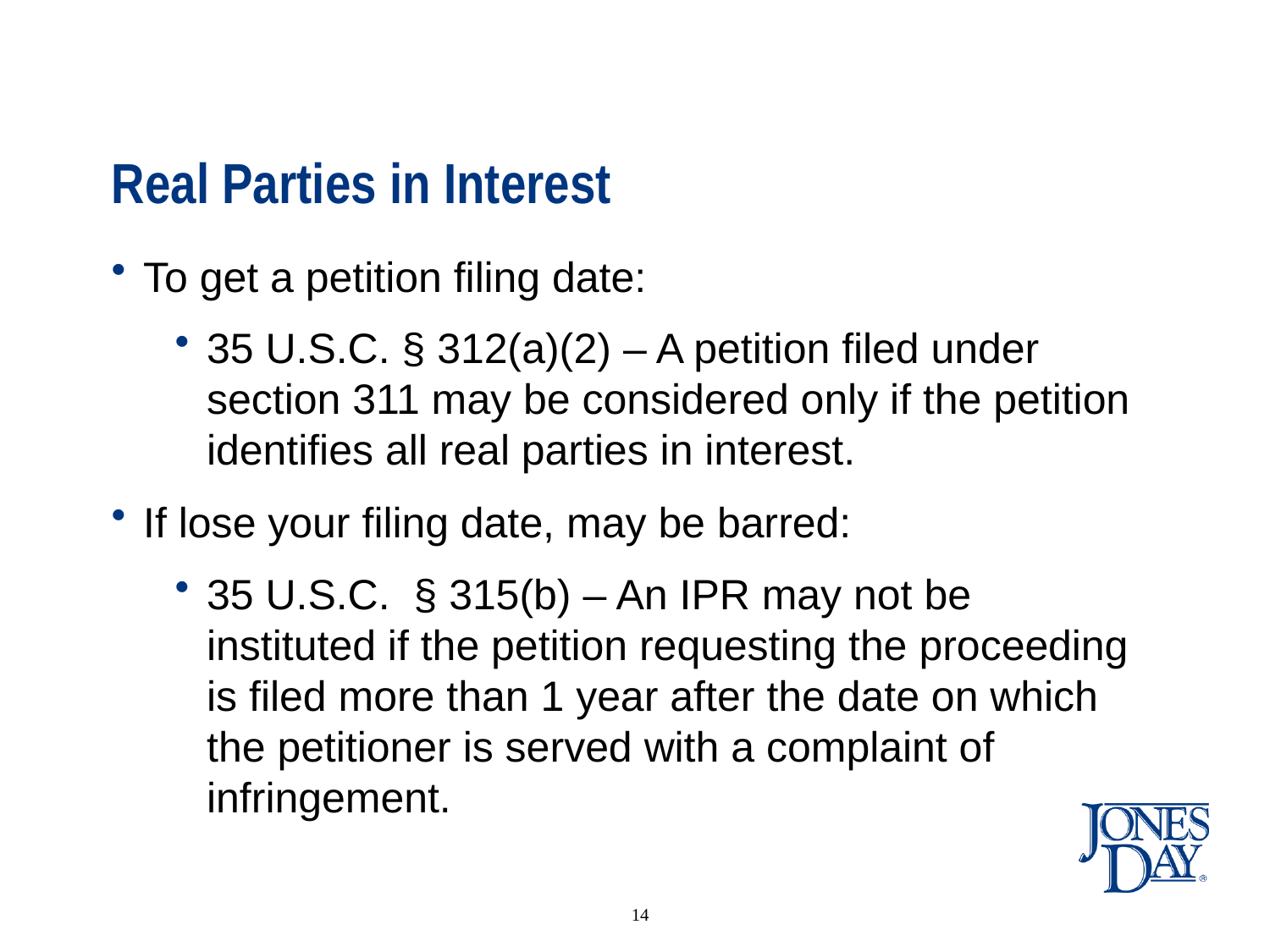

# Real Parties in Interest
To get a petition filing date:
35 U.S.C. § 312(a)(2) – A petition filed under section 311 may be considered only if the petition identifies all real parties in interest.
If lose your filing date, may be barred:
35 U.S.C.  § 315(b) – An IPR may not be instituted if the petition requesting the proceeding is filed more than 1 year after the date on which the petitioner is served with a complaint of infringement.
14